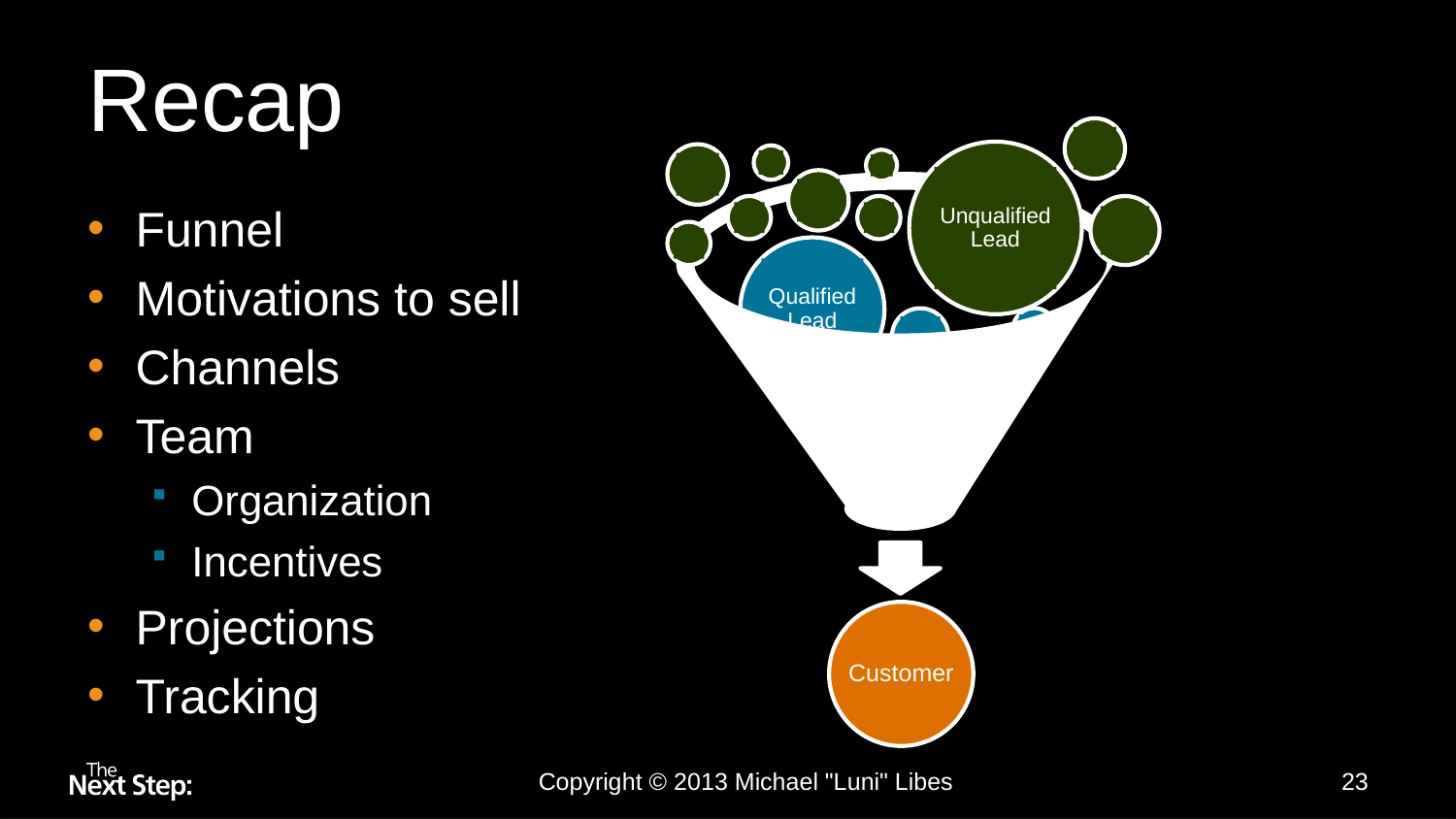

# Recap

Unqualified Lead

Qualified Lead

Prospect

Customer

Funnel
Motivations to sell
Channels
Team
Organization
Incentives
Projections
Tracking

Copyright © 2013 Michael "Luni" Libes
23